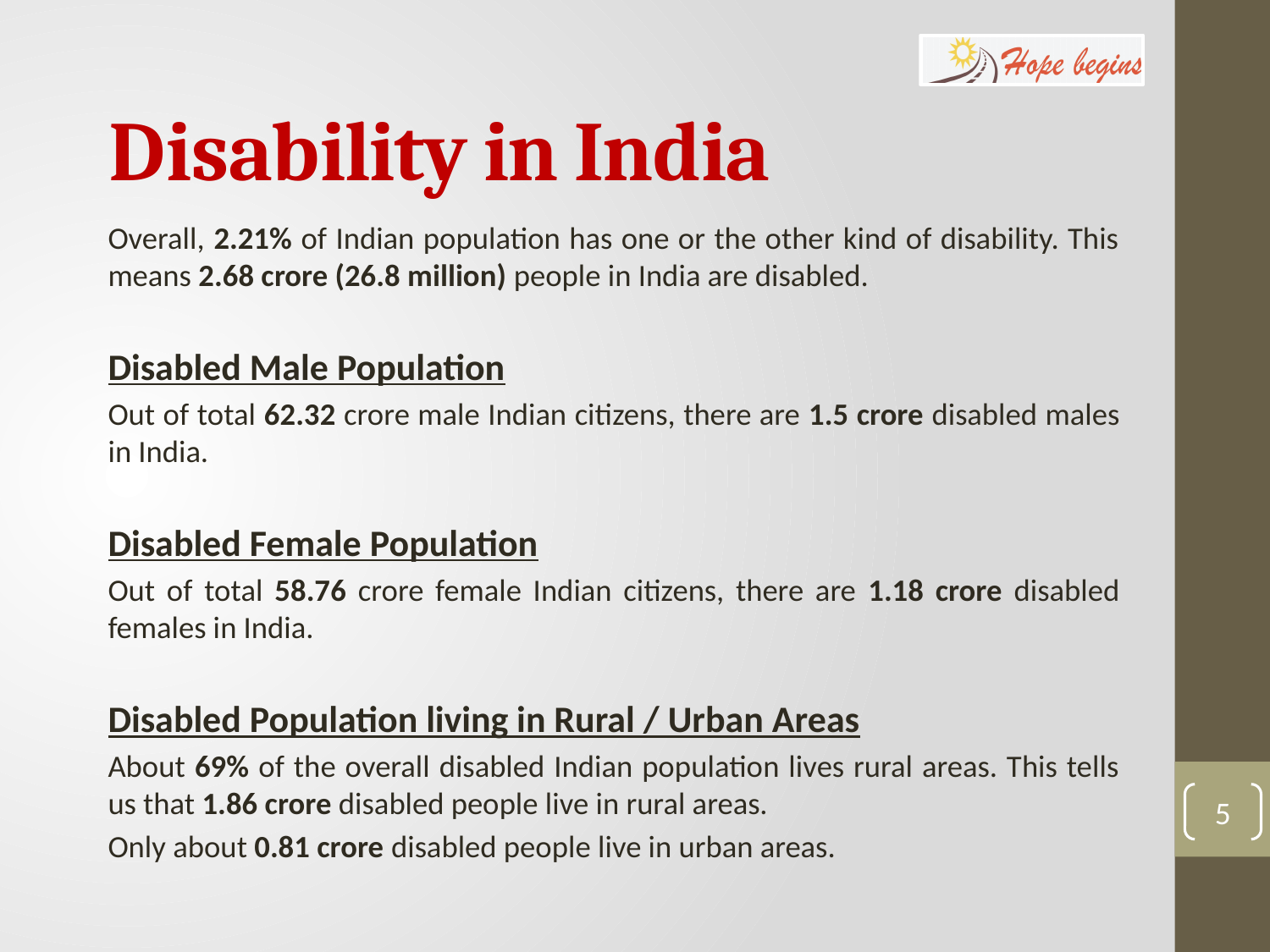

# Disability in India
Overall, 2.21% of Indian population has one or the other kind of disability. This means 2.68 crore (26.8 million) people in India are disabled.

Disabled Male Population
Out of total 62.32 crore male Indian citizens, there are 1.5 crore disabled males in India.

Disabled Female Population
Out of total 58.76 crore female Indian citizens, there are 1.18 crore disabled females in India.

Disabled Population living in Rural / Urban Areas
About 69% of the overall disabled Indian population lives rural areas. This tells us that 1.86 crore disabled people live in rural areas.
Only about 0.81 crore disabled people live in urban areas.

5